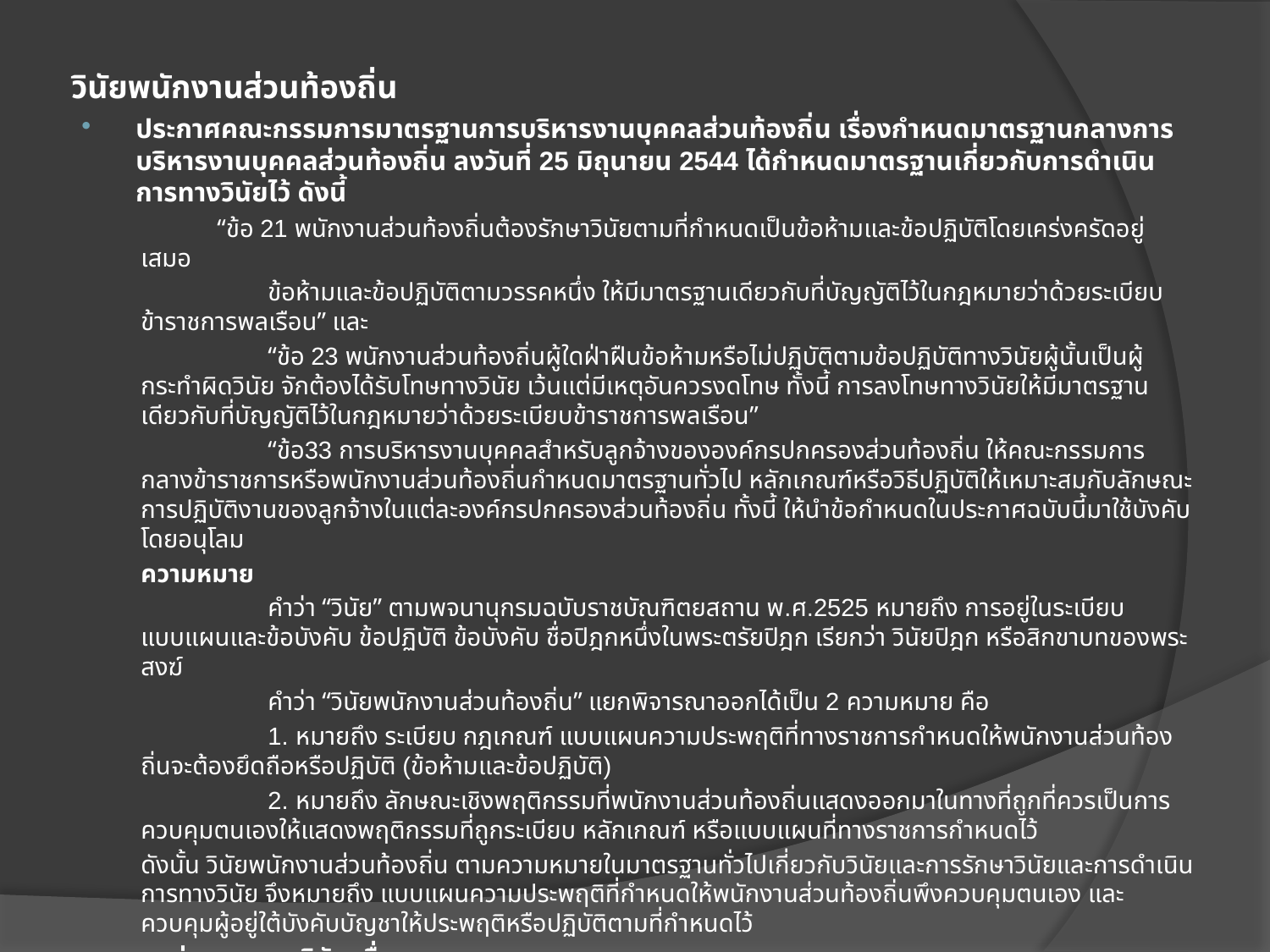

# วินัยพนักงานส่วนท้องถิ่น
ประกาศคณะกรรมการมาตรฐานการบริหารงานบุคคลส่วนท้องถิ่น เรื่องกำหนดมาตรฐานกลางการบริหารงานบุคคลส่วนท้องถิ่น ลงวันที่ 25 มิถุนายน 2544 ได้กำหนดมาตรฐานเกี่ยวกับการดำเนินการทางวินัยไว้ ดังนี้
            “ข้อ 21 พนักงานส่วนท้องถิ่นต้องรักษาวินัยตามที่กำหนดเป็นข้อห้ามและข้อปฏิบัติโดยเคร่งครัดอยู่เสมอ
	ข้อห้ามและข้อปฏิบัติตามวรรคหนึ่ง ให้มีมาตรฐานเดียวกับที่บัญญัติไว้ในกฎหมายว่าด้วยระเบียบข้าราชการพลเรือน” และ
	“ข้อ 23 พนักงานส่วนท้องถิ่นผู้ใดฝ่าฝืนข้อห้ามหรือไม่ปฏิบัติตามข้อปฏิบัติทางวินัยผู้นั้นเป็นผู้กระทำผิดวินัย จักต้องได้รับโทษทางวินัย เว้นแต่มีเหตุอันควรงดโทษ ทั้งนี้ การลงโทษทางวินัยให้มีมาตรฐานเดียวกับที่บัญญัติไว้ในกฎหมายว่าด้วยระเบียบข้าราชการพลเรือน”
	“ข้อ33 การบริหารงานบุคคลสำหรับลูกจ้างขององค์กรปกครองส่วนท้องถิ่น ให้คณะกรรมการกลางข้าราชการหรือพนักงานส่วนท้องถิ่นกำหนดมาตรฐานทั่วไป หลักเกณฑ์หรือวิธีปฏิบัติให้เหมาะสมกับลักษณะการปฏิบัติงานของลูกจ้างในแต่ละองค์กรปกครองส่วนท้องถิ่น ทั้งนี้ ให้นำข้อกำหนดในประกาศฉบับนี้มาใช้บังคับโดยอนุโลม
ความหมาย
	คำว่า “วินัย” ตามพจนานุกรมฉบับราชบัณฑิตยสถาน พ.ศ.2525 หมายถึง การอยู่ในระเบียบแบบแผนและข้อบังคับ ข้อปฏิบัติ ข้อบังคับ ชื่อปิฎกหนึ่งในพระตรัยปิฎก เรียกว่า วินัยปิฎก หรือสิกขาบทของพระสงฆ์
	คำว่า “วินัยพนักงานส่วนท้องถิ่น” แยกพิจารณาออกได้เป็น 2 ความหมาย คือ
	1. หมายถึง ระเบียบ กฎเกณฑ์ แบบแผนความประพฤติที่ทางราชการกำหนดให้พนักงานส่วนท้องถิ่นจะต้องยึดถือหรือปฏิบัติ (ข้อห้ามและข้อปฏิบัติ)
	2. หมายถึง ลักษณะเชิงพฤติกรรมที่พนักงานส่วนท้องถิ่นแสดงออกมาในทางที่ถูกที่ควรเป็นการควบคุมตนเองให้แสดงพฤติกรรมที่ถูกระเบียบ หลักเกณฑ์ หรือแบบแผนที่ทางราชการกำหนดไว้
ดังนั้น วินัยพนักงานส่วนท้องถิ่น ตามความหมายในมาตรฐานทั่วไปเกี่ยวกับวินัยและการรักษาวินัยและการดำเนินการทางวินัย จึงหมายถึง แบบแผนความประพฤติที่กำหนดให้พนักงานส่วนท้องถิ่นพึงควบคุมตนเอง และควบคุมผู้อยู่ใต้บังคับบัญชาให้ประพฤติหรือปฏิบัติตามที่กำหนดไว้
จุดมุ่งหมายของวินัย เพื่อ
	1.ประสิทธิภาพและประสิทธิผลของราชการ
	2.ความเจริญของประเทศ
	3.ความมั่งคงของชาติ
	4.ความผาสุกของประชาชน